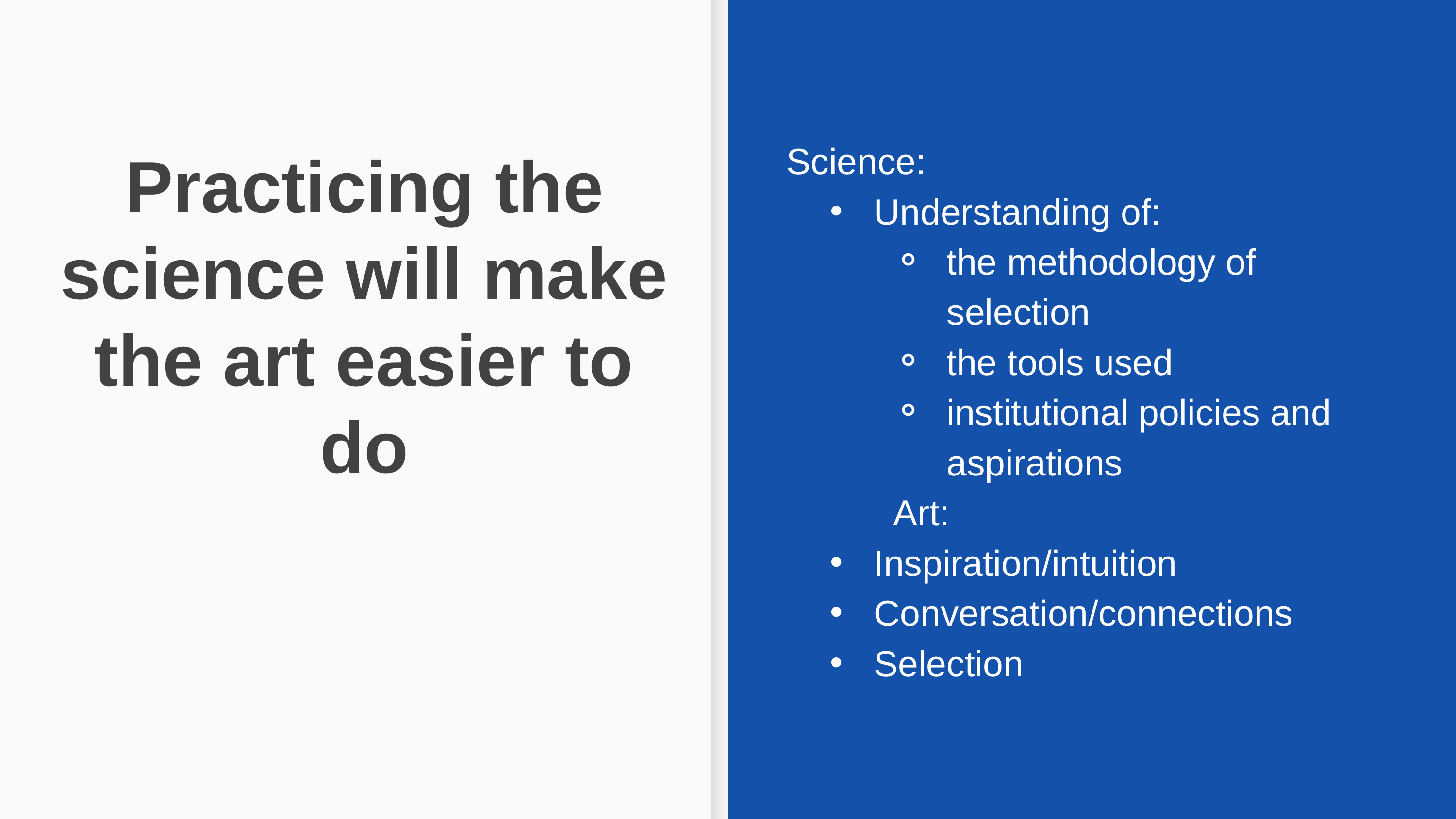

Science:
Understanding of:
the methodology of selection
the tools used
institutional policies and aspirations
Art:
Inspiration/intuition
Conversation/connections
Selection

Practicing the science will make the art easier to do